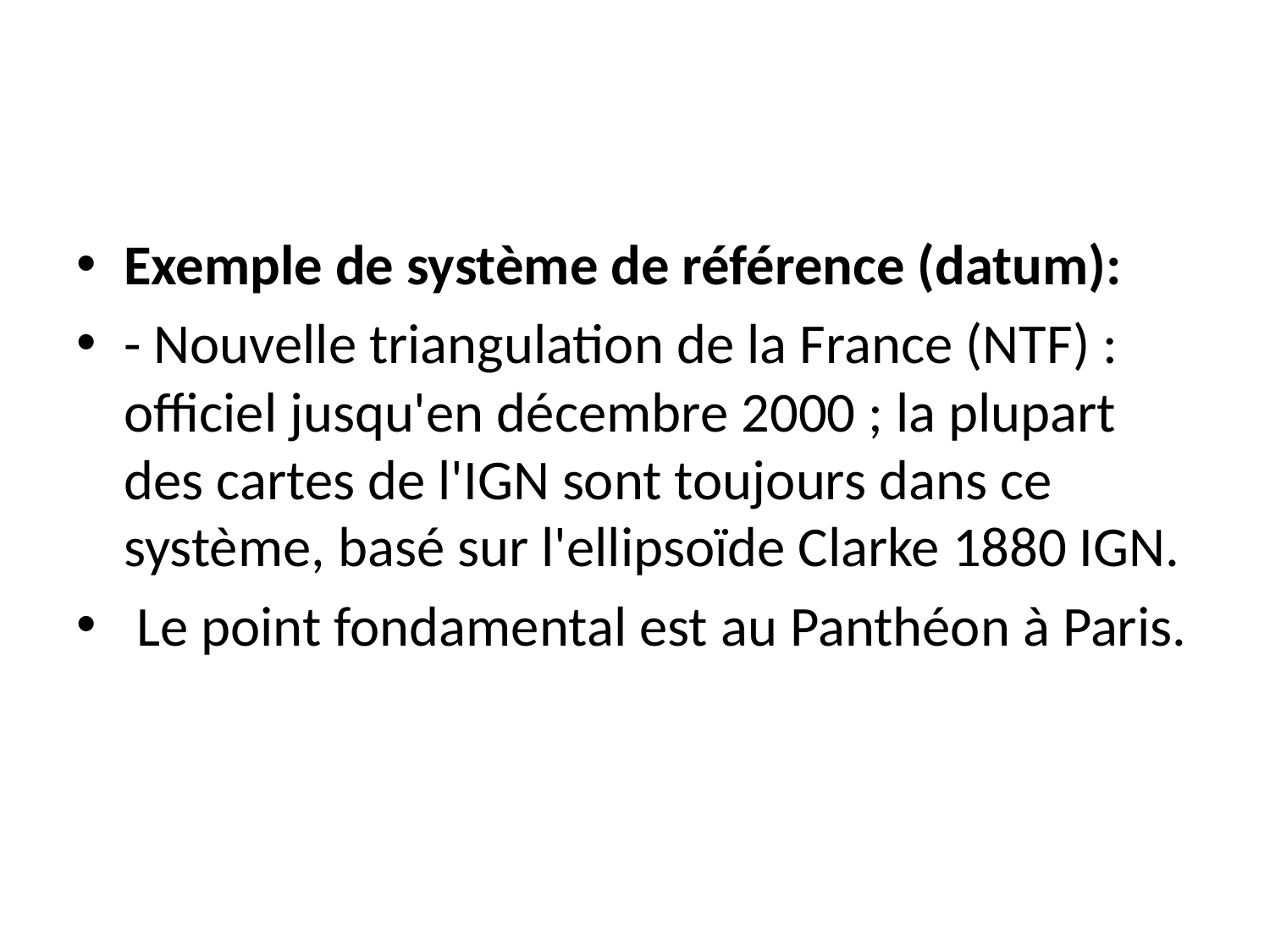

#
Exemple de système de référence (datum):
- Nouvelle triangulation de la France (NTF) : officiel jusqu'en décembre 2000 ; la plupart des cartes de l'IGN sont toujours dans ce système, basé sur l'ellipsoïde Clarke 1880 IGN.
 Le point fondamental est au Panthéon à Paris.